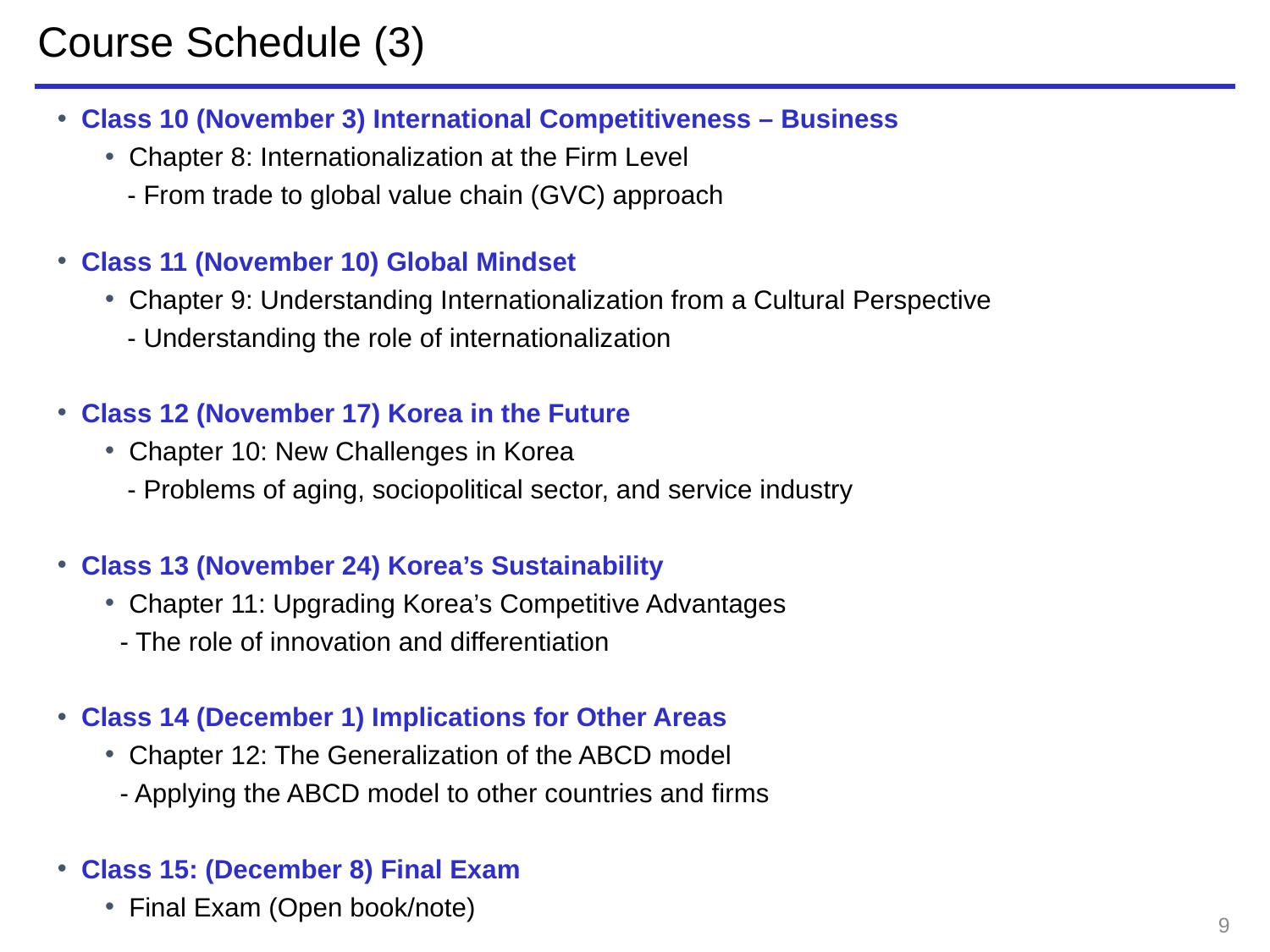

# Course Schedule (3)
Class 10 (November 3) International Competitiveness – Business
Chapter 8: Internationalization at the Firm Level
   - From trade to global value chain (GVC) approach

Class 11 (November 10) Global Mindset
Chapter 9: Understanding Internationalization from a Cultural Perspective
   - Understanding the role of internationalization

Class 12 (November 17) Korea in the Future
Chapter 10: New Challenges in Korea
   - Problems of aging, sociopolitical sector, and service industry

Class 13 (November 24) Korea’s Sustainability
Chapter 11: Upgrading Korea’s Competitive Advantages
  - The role of innovation and differentiation

Class 14 (December 1) Implications for Other Areas
Chapter 12: The Generalization of the ABCD model
  - Applying the ABCD model to other countries and firms

Class 15: (December 8) Final Exam
Final Exam (Open book/note)
9